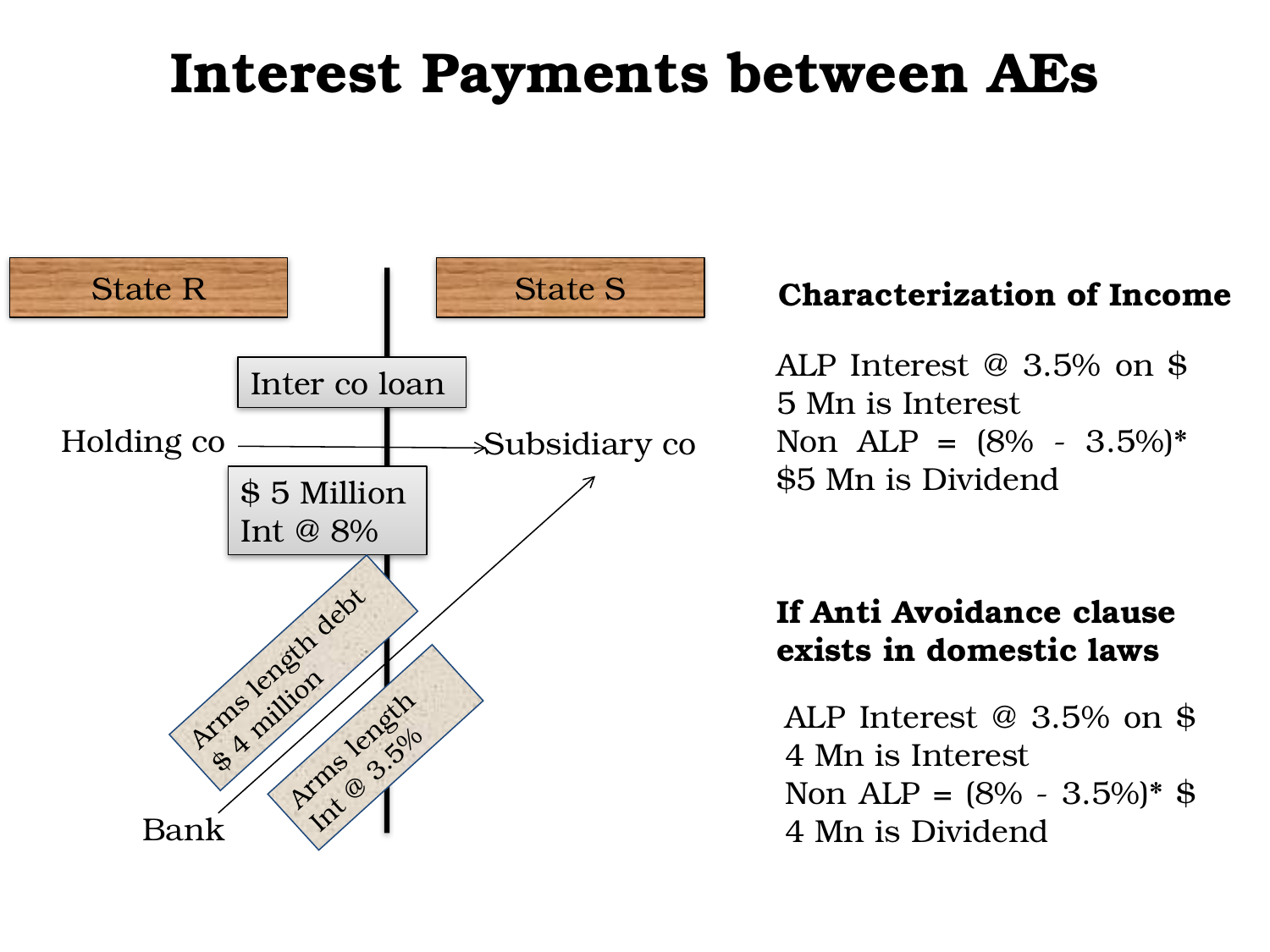

Interest Payments between AEs
State R
State S
Characterization of Income
ALP Interest @ 3.5% on $ 5 Mn is Interest
Non ALP = (8% - 3.5%)* $5 Mn is Dividend
Inter co loan
Holding co
Subsidiary co
$ 5 Million
Int @ 8%
If Anti Avoidance clause exists in domestic laws
Arms length debt $ 4 million
$ 4 million
ALP Interest @ 3.5% on $ 4 Mn is Interest
Non ALP = (8% - 3.5%)* $ 4 Mn is Dividend
Arms length Int @ 3.5%
Int @ 3.5%
Bank